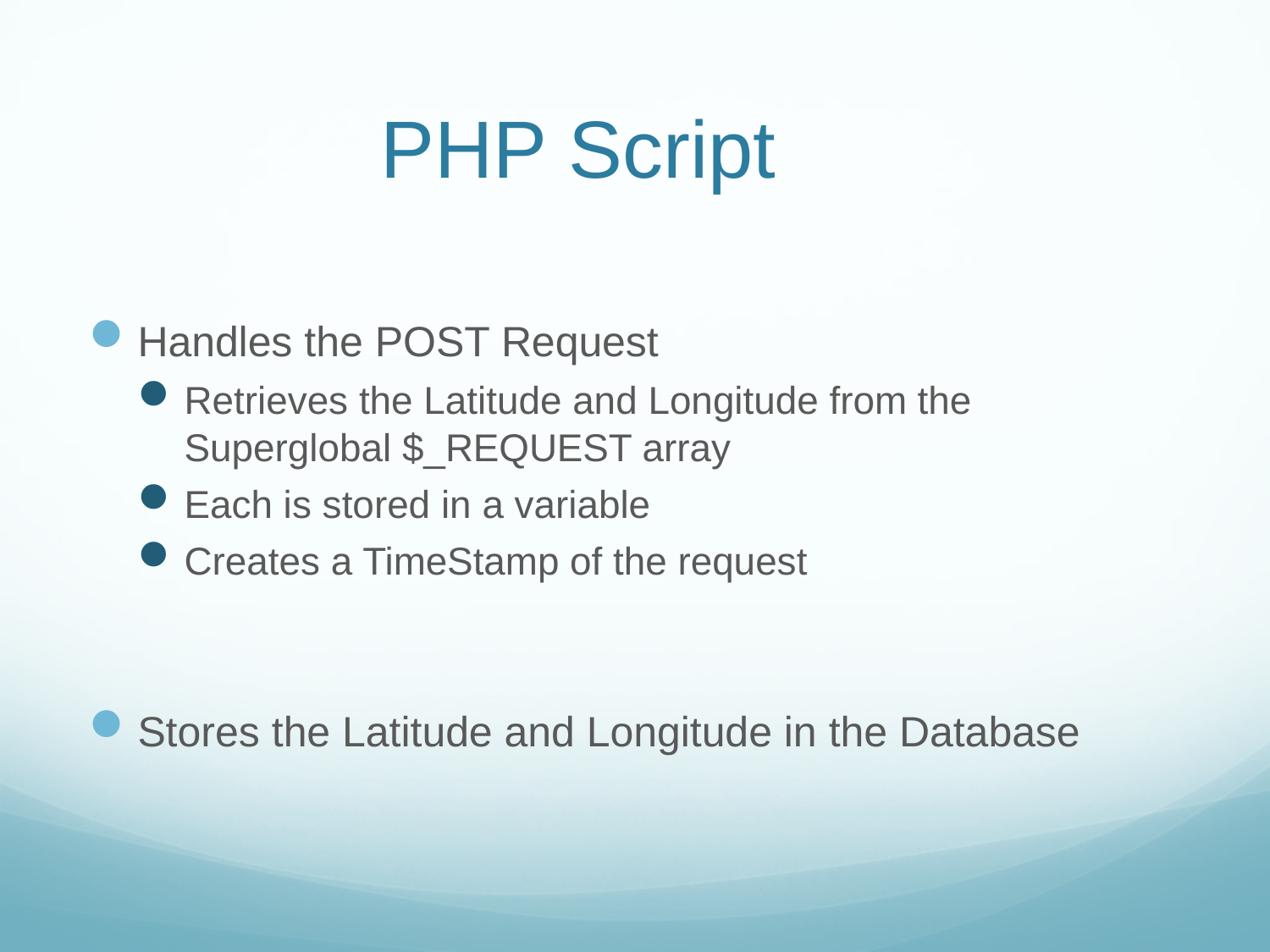

# PHP Script

Handles the POST Request
Retrieves the Latitude and Longitude from the Superglobal $_REQUEST array
Each is stored in a variable
Creates a TimeStamp of the request

Stores the Latitude and Longitude in the Database